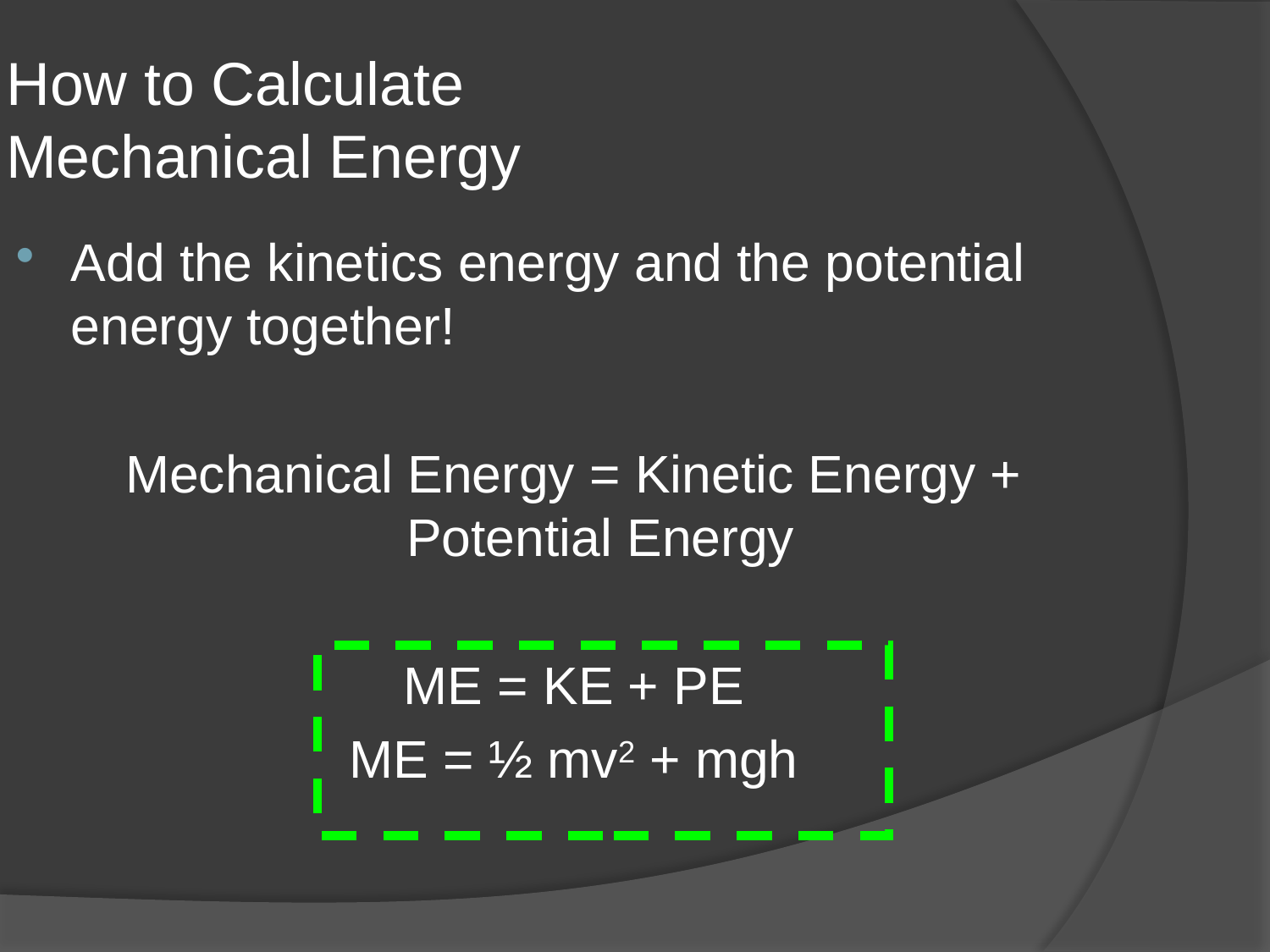

How to Calculate
Mechanical Energy
Add the kinetics energy and the potential energy together!

Mechanical Energy = Kinetic Energy + Potential Energy

ME = KE + PE
ME = ½ mv2 + mgh